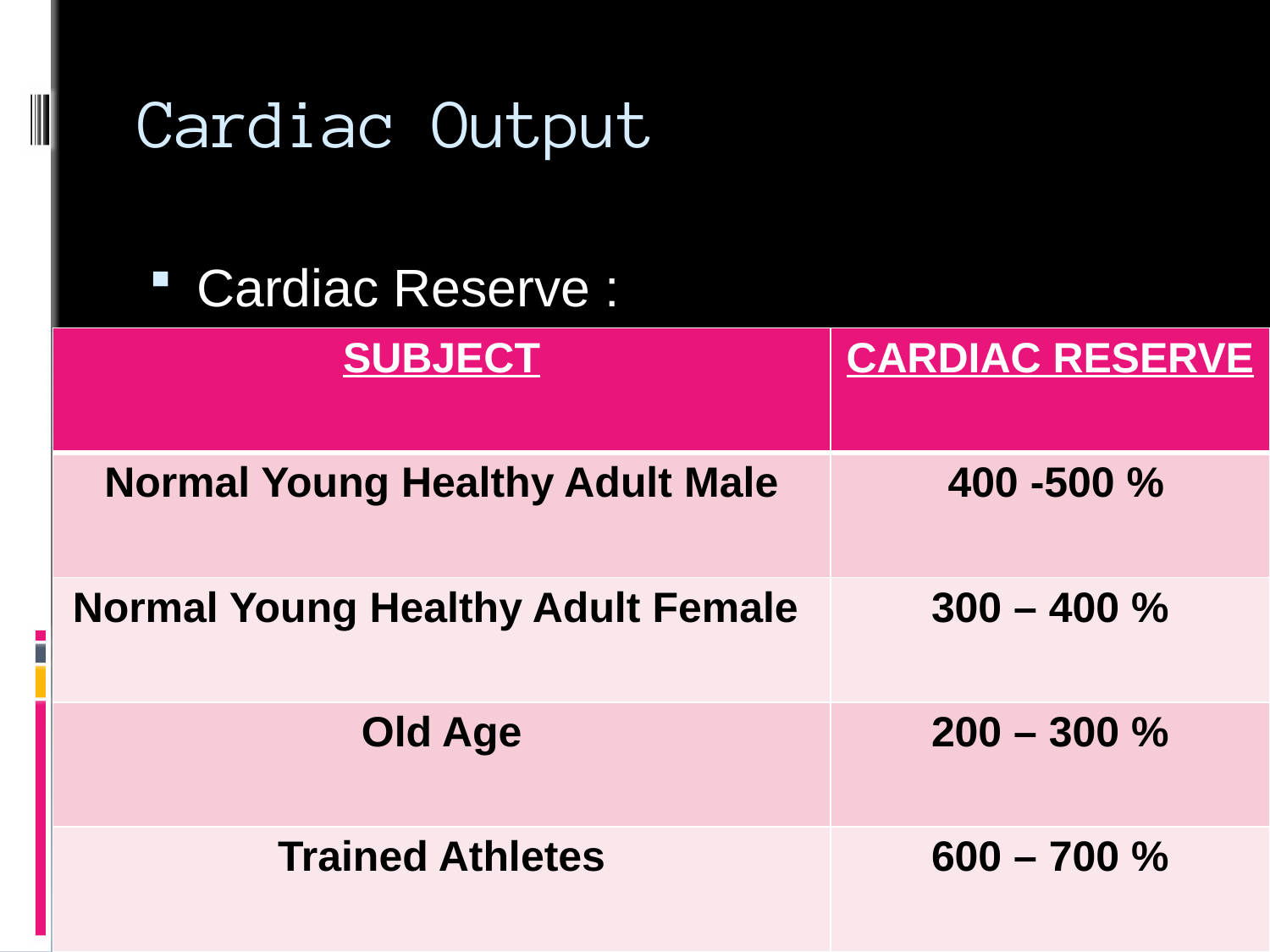

# Cardiac Output
Cardiac Reserve :
| SUBJECT | CARDIAC RESERVE |
| --- | --- |
| Normal Young Healthy Adult Male | 400 -500 % |
| Normal Young Healthy Adult Female | 300 – 400 % |
| Old Age | 200 – 300 % |
| Trained Athletes | 600 – 700 % |